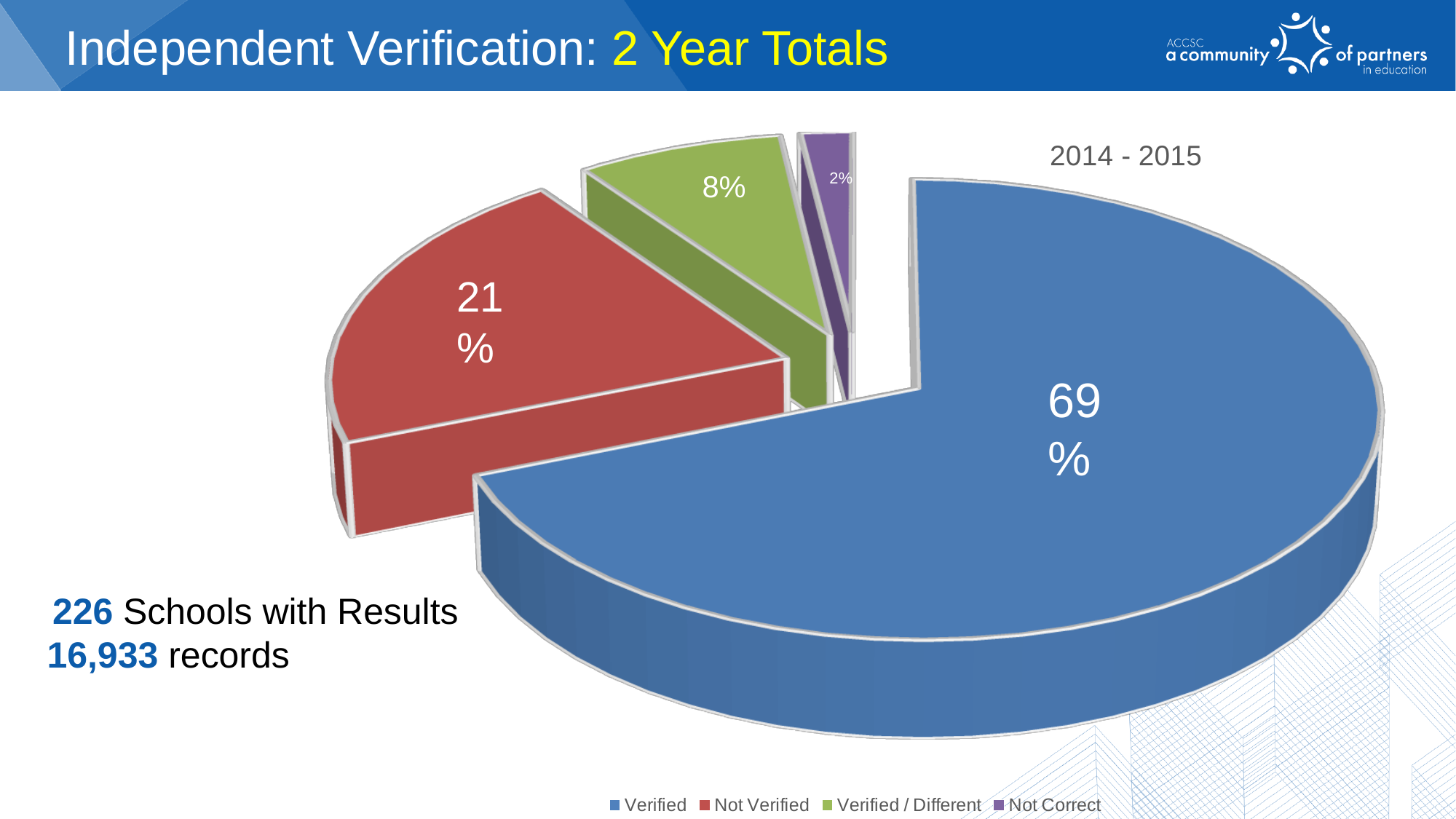

Independent Verification: 2 Year Totals

[unsupported chart]

8%
21%
69%
226 Schools with Results
16,933 records